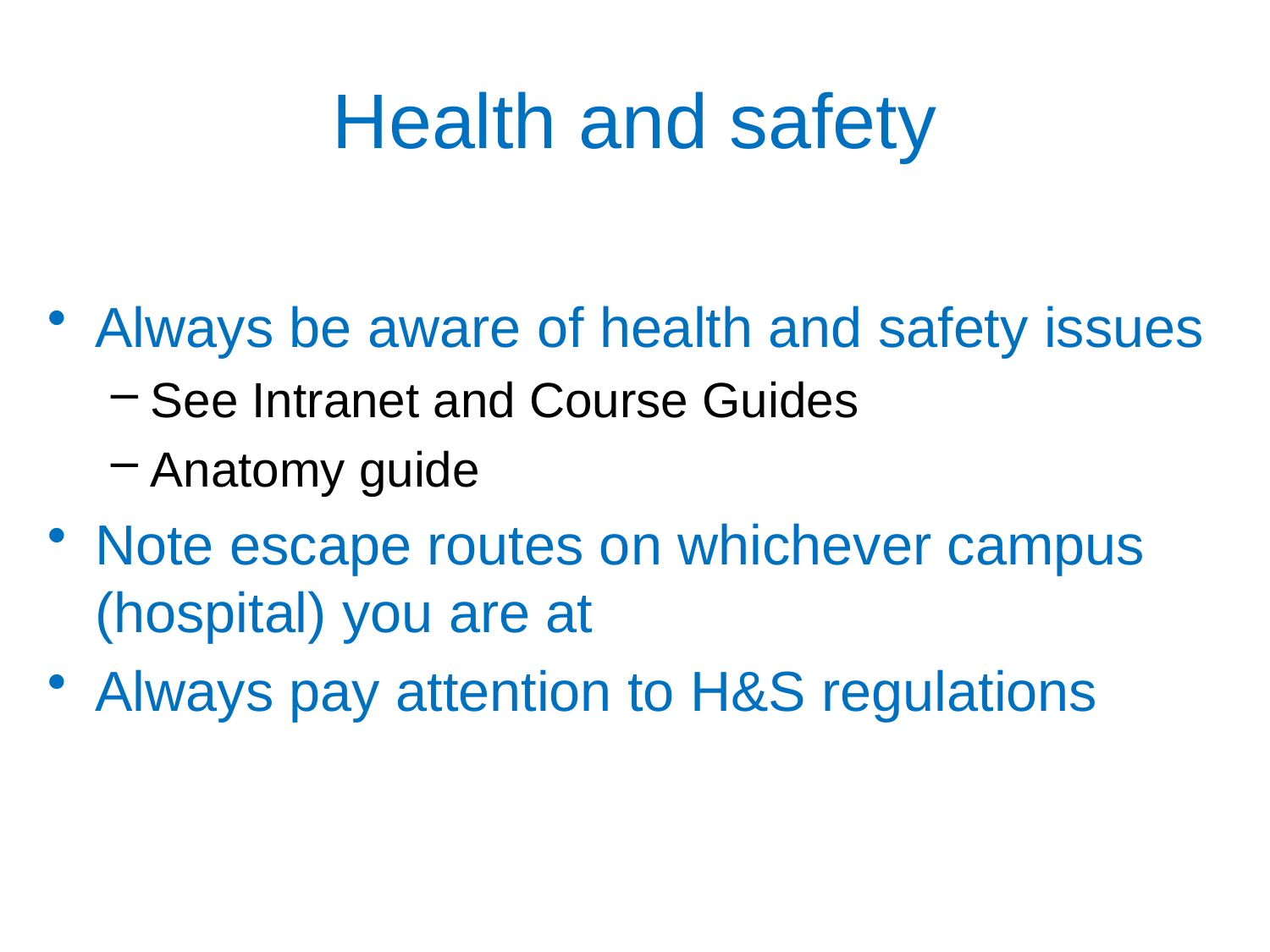

Health and safety
Always be aware of health and safety issues
See Intranet and Course Guides
Anatomy guide
Note escape routes on whichever campus (hospital) you are at
Always pay attention to H&S regulations